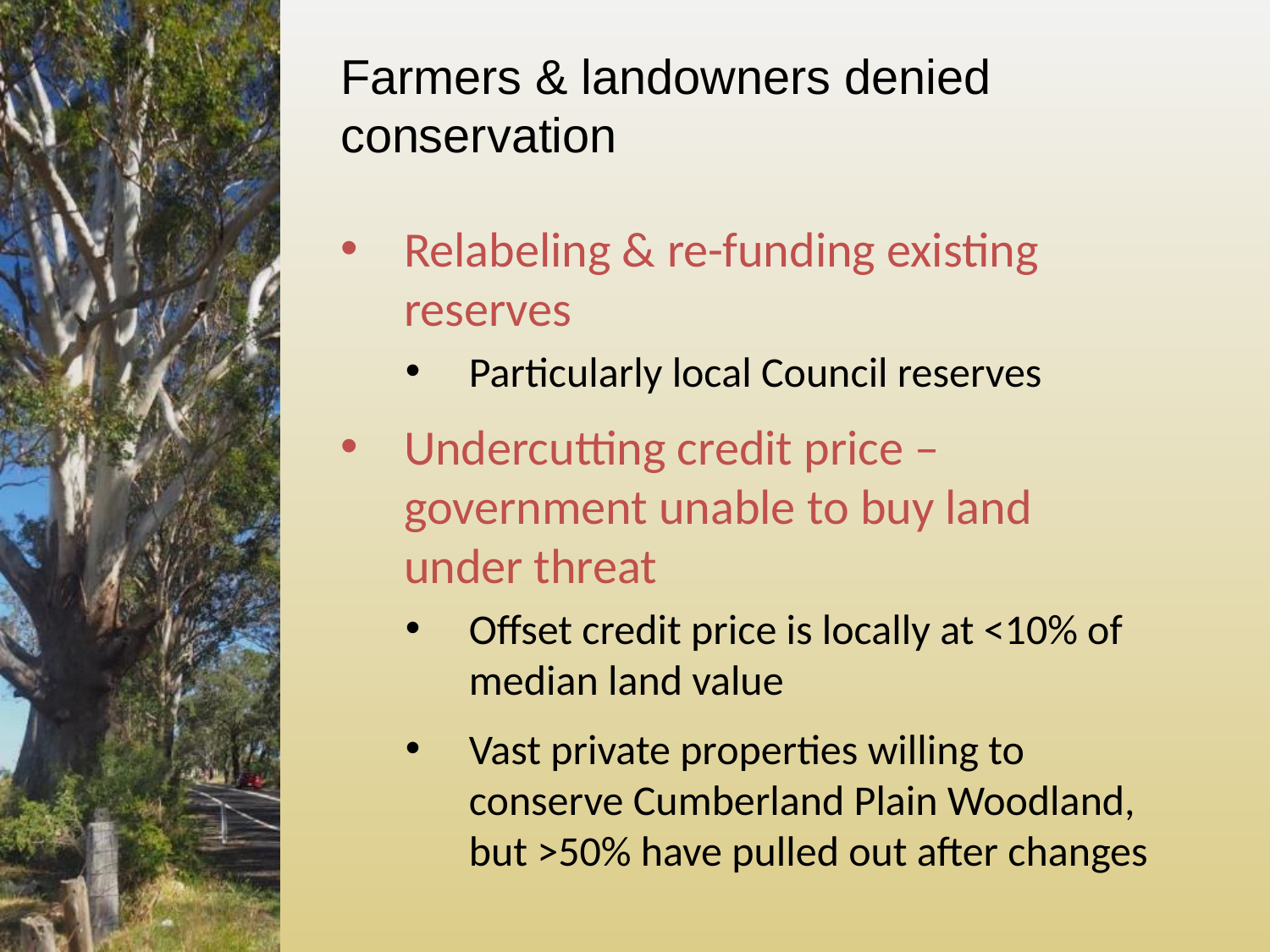

# Farmers & landowners denied conservation
Relabeling & re-funding existing reserves
Particularly local Council reserves
Undercutting credit price – government unable to buy land under threat
Offset credit price is locally at <10% of median land value
Vast private properties willing to conserve Cumberland Plain Woodland, but >50% have pulled out after changes